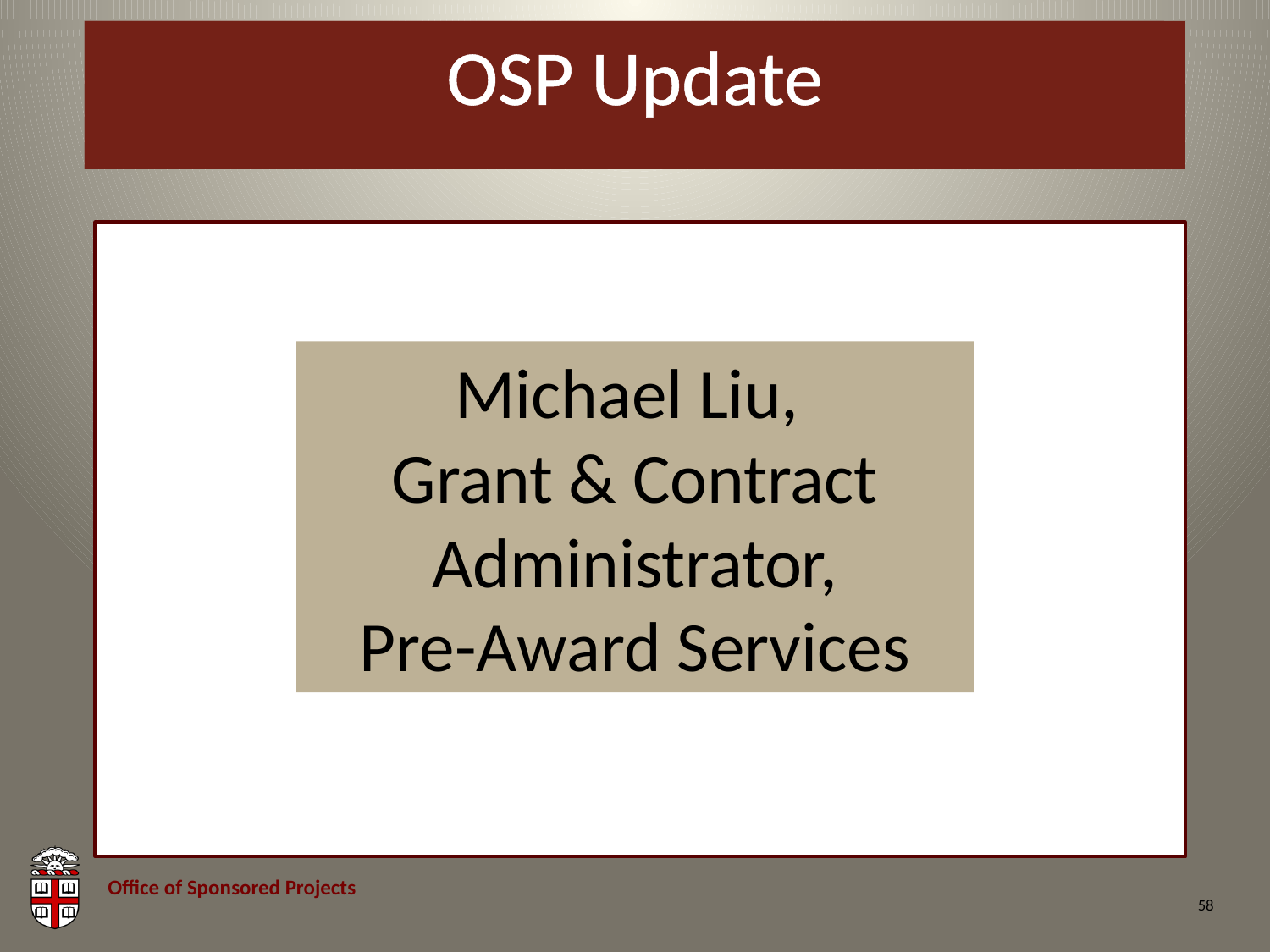

# OSP Update
Michael Liu,
Grant & Contract Administrator,
Pre-Award Services
58